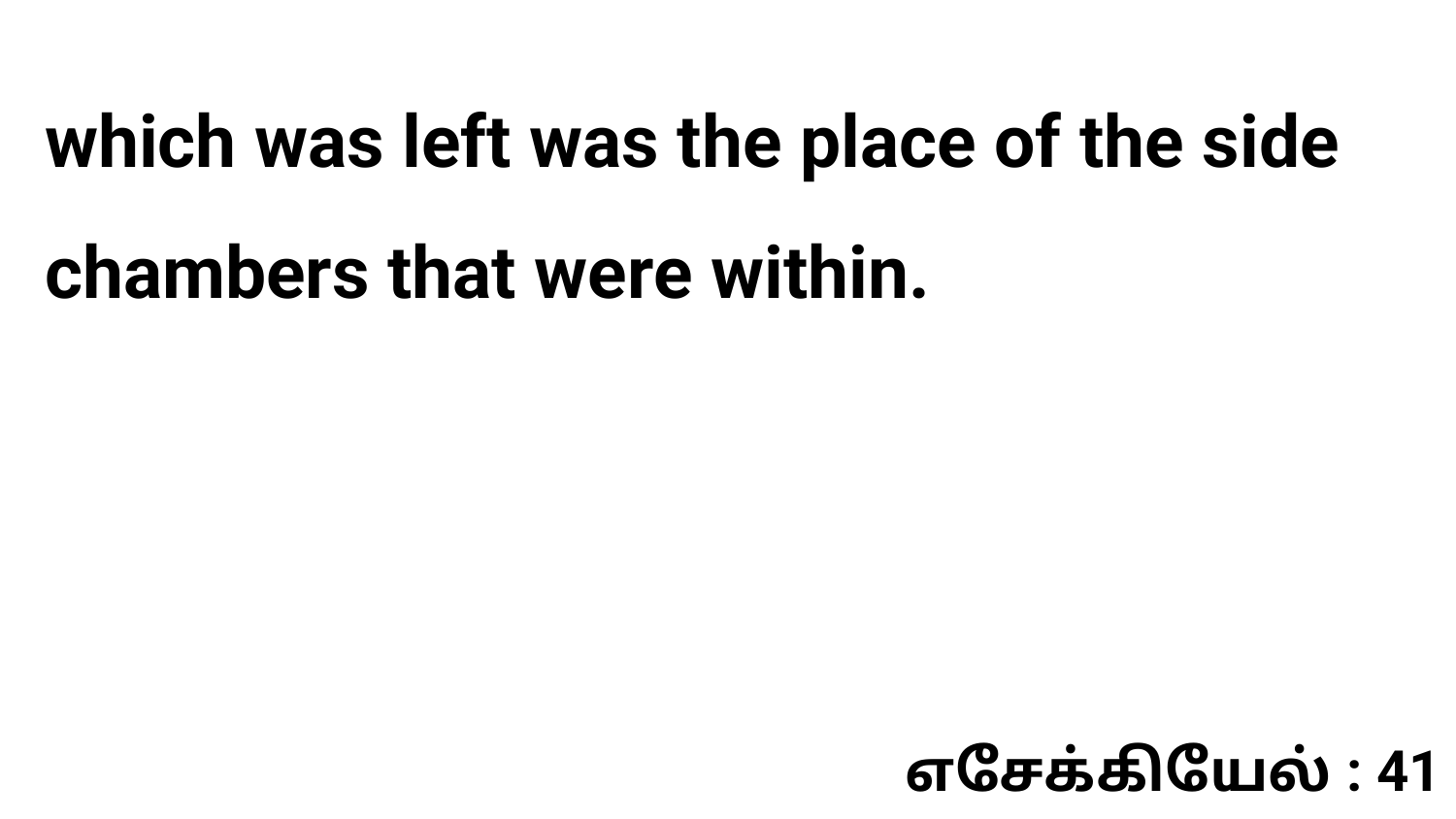

which was left was the place of the side chambers that were within.
எசேக்கியேல் : 41